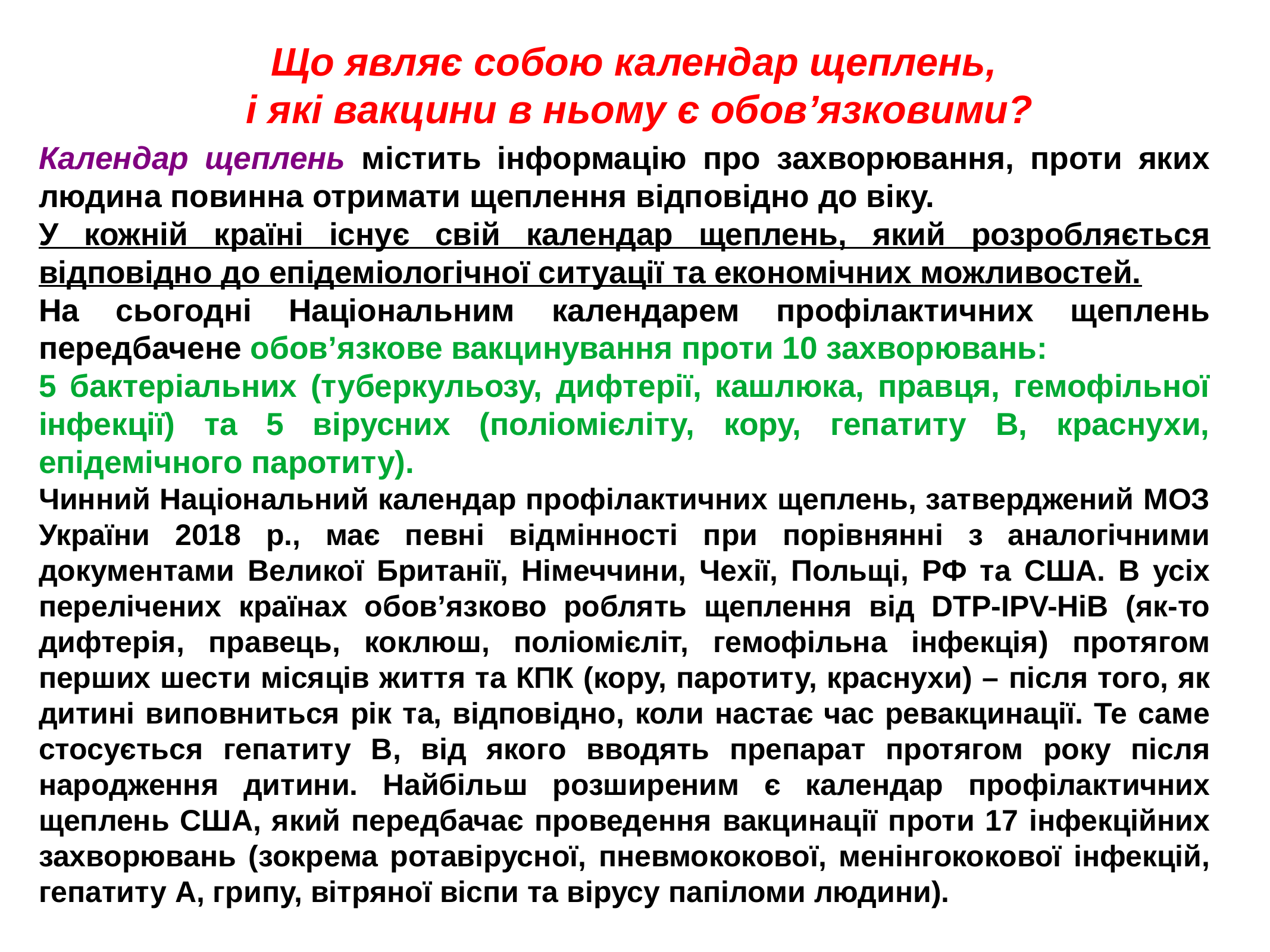

Що являє собою календар щеплень,
і які вакцини в ньому є обов’язковими?
Календар щеплень містить інформацію про захворювання, проти яких людина повинна отримати щеплення відповідно до віку.
У кожній країні існує свій календар щеплень, який розробляється відповідно до епідеміологічної ситуації та економічних можливостей.
На сьогодні Національним календарем профілактичних щеплень передбачене обов’язкове вакцинування проти 10 захворювань:
5 бактеріальних (туберкульозу, дифтерії, кашлюка, правця, гемофільної інфекції) та 5 вірусних (поліомієліту, кору, гепатиту В, краснухи, епідемічного паротиту).
Чинний Національний календар профілактичних щеплень, затверджений МОЗ України 2018 р., має певні відмінності при порівнянні з аналогічними документами Великої Британії, Німеччини, Чехії, Польщі, РФ та США. В усіх перелічених країнах обов’язково роблять щеплення від DTP-IPV-HiВ (як-то дифтерія, правець, коклюш, поліомієліт, гемофільна інфекція) протягом перших шести місяців життя та КПК (кору, паротиту, краснухи) – ​після того, як дитині виповниться рік та, відповідно, коли настає час ревакцинації. Те саме стосується гепатиту В, від якого вводять препарат протягом року після народження дитини. Найбільш розширеним є календар профілактичних щеплень США, який передбачає проведення вакцинації проти 17 інфекційних захворювань (зокрема ротавірусної, пневмококової, менінгококової інфекцій, гепатиту А, грипу, вітряної віспи та вірусу папіломи людини).